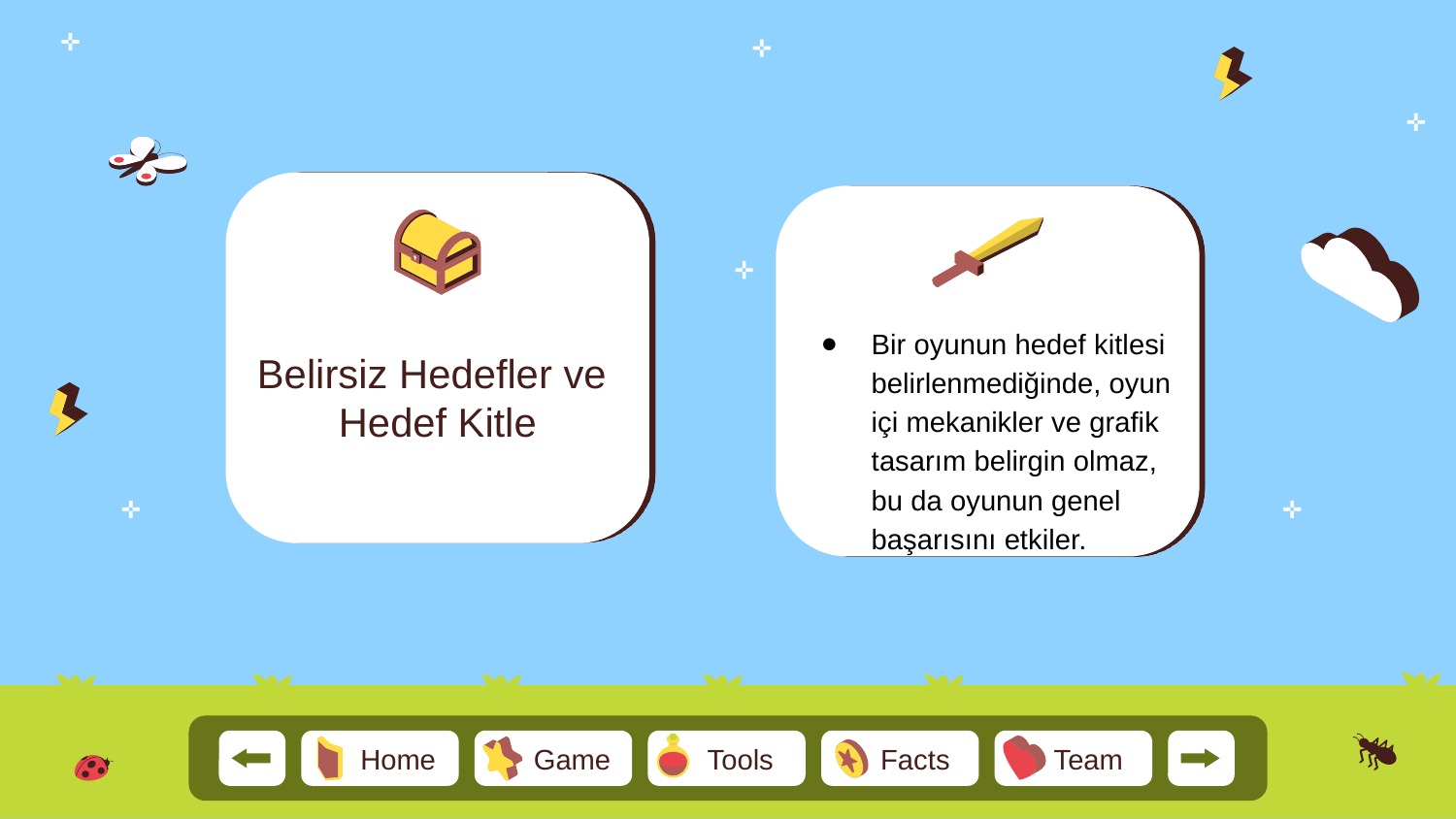

Belirsiz Hedefler ve
Hedef Kitle
Bir oyunun hedef kitlesi belirlenmediğinde, oyun içi mekanikler ve grafik tasarım belirgin olmaz, bu da oyunun genel başarısını etkiler.

Team
Home
Game
Tools
Facts